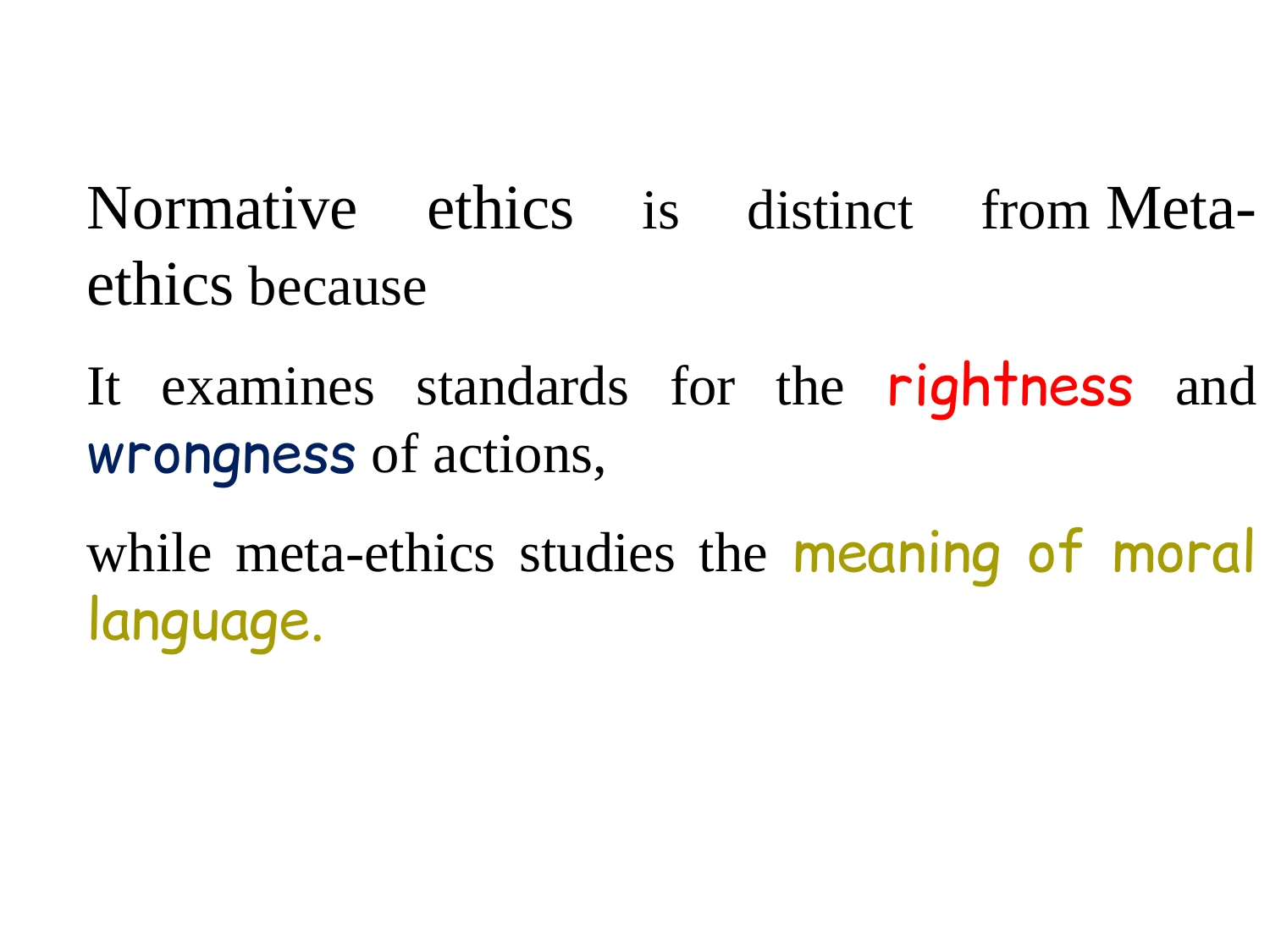

Normative ethics is distinct from Meta-ethics because

	It examines standards for the rightness and wrongness of actions,

	while meta-ethics studies the meaning of moral language.